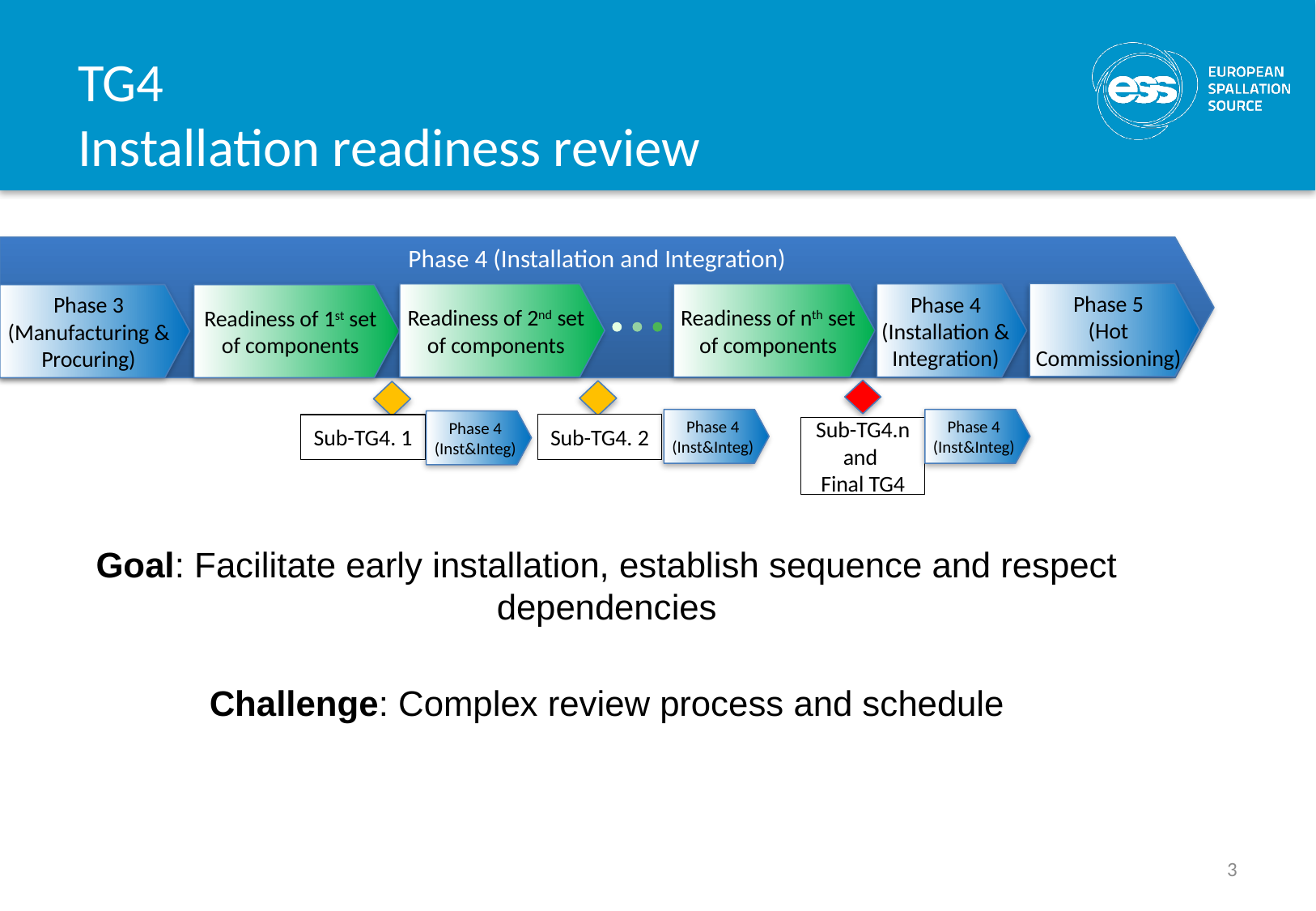

# TG4 Installation readiness review
Phase 4 (Installation and Integration)
Phase 5
(Hot Commissioning)
Phase 4
(Installation & Integration)
Readiness of 2nd set of components
Readiness of nth set of components
Phase 4
(Installation & Integration)
Phase 3
(Manufacturing & Procuring)
Readiness of 1st set of components

Sub-TG4. 2
Sub-TG4. 1
Sub-TG4.n
and
Final TG4

Phase 4
(Inst&Integ)
Phase 4
(Inst&Integ)
Phase 4
(Inst&Integ)
Goal: Facilitate early installation, establish sequence and respect dependencies

Challenge: Complex review process and schedule
3